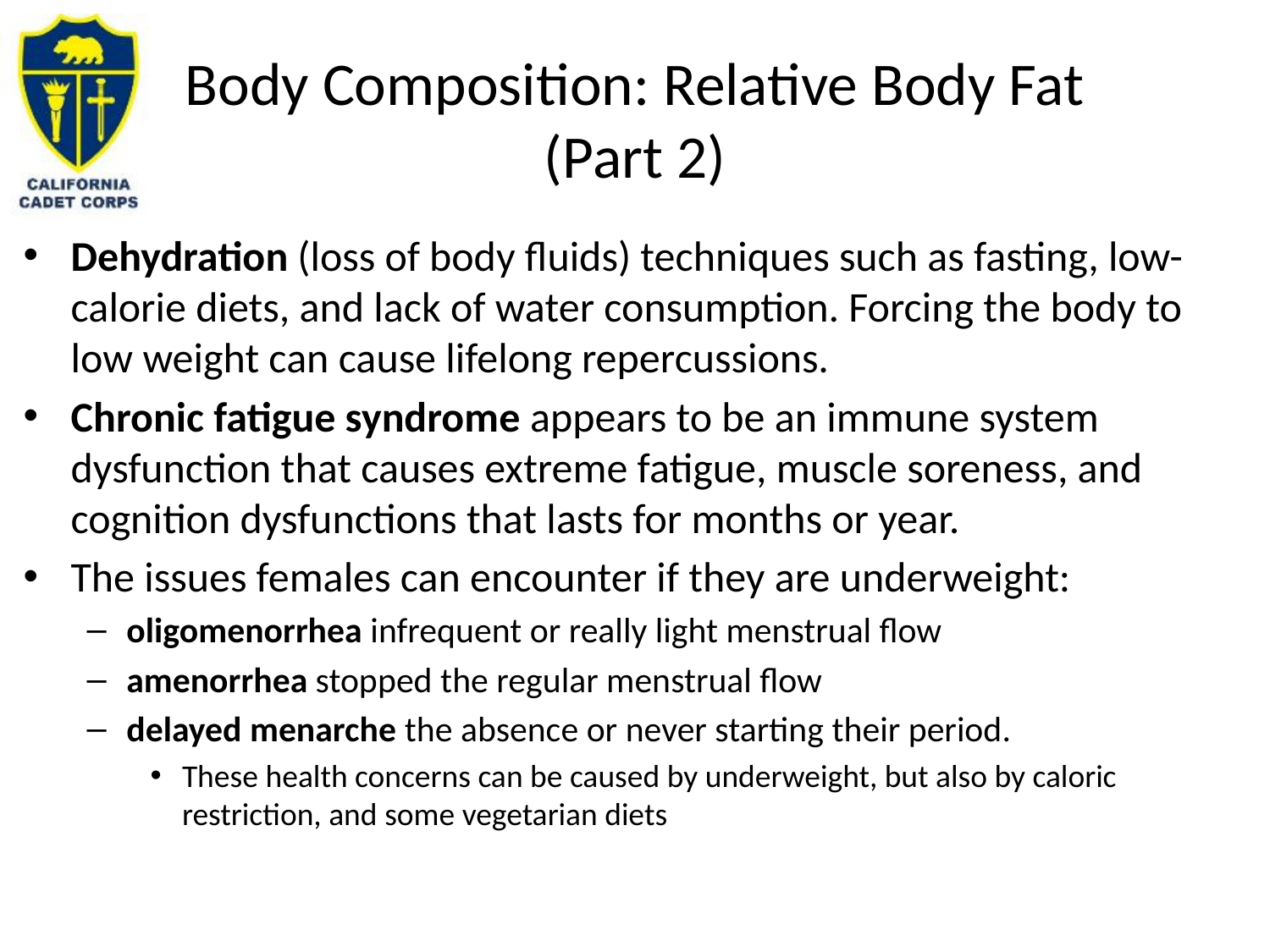

# Body Composition: Relative Body Fat (Part 2)
Dehydration (loss of body fluids) techniques such as fasting, low-calorie diets, and lack of water consumption. Forcing the body to low weight can cause lifelong repercussions.
Chronic fatigue syndrome appears to be an immune system dysfunction that causes extreme fatigue, muscle soreness, and cognition dysfunctions that lasts for months or year.
The issues females can encounter if they are underweight:
oligomenorrhea infrequent or really light menstrual flow
amenorrhea stopped the regular menstrual flow
delayed menarche the absence or never starting their period.
These health concerns can be caused by underweight, but also by caloric restriction, and some vegetarian diets